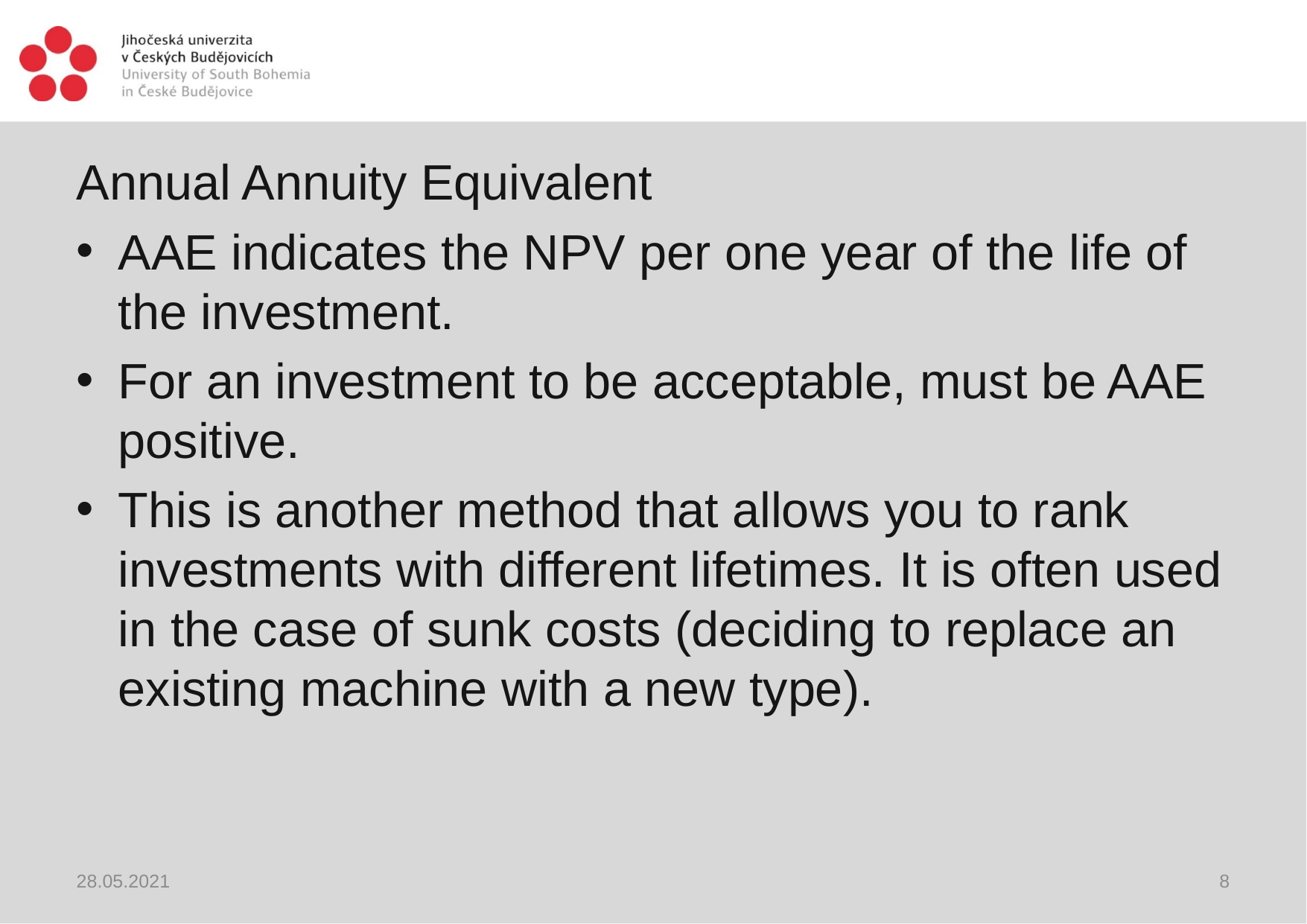

#
Annual Annuity Equivalent
AAE indicates the NPV per one year of the life of the investment.
For an investment to be acceptable, must be AAE positive.
This is another method that allows you to rank investments with different lifetimes. It is often used in the case of sunk costs (deciding to replace an existing machine with a new type).
28.05.2021
8